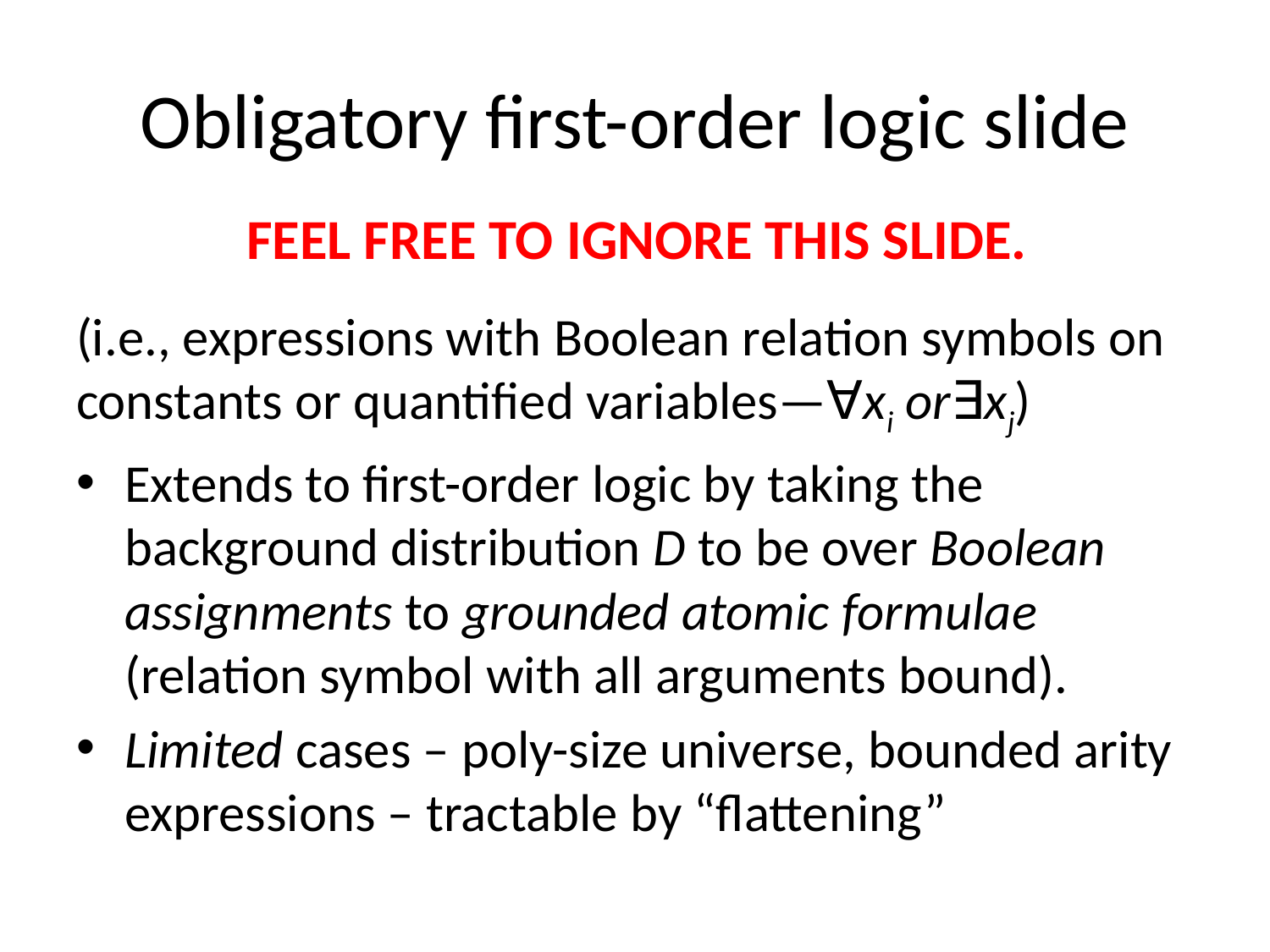

# Obligatory first-order logic slide
FEEL FREE TO IGNORE THIS SLIDE.

(i.e., expressions with Boolean relation symbols on constants or quantified variables—∀xi or∃xj)
Extends to first-order logic by taking the background distribution D to be over Boolean assignments to grounded atomic formulae (relation symbol with all arguments bound).
Limited cases – poly-size universe, bounded arity expressions – tractable by “flattening”